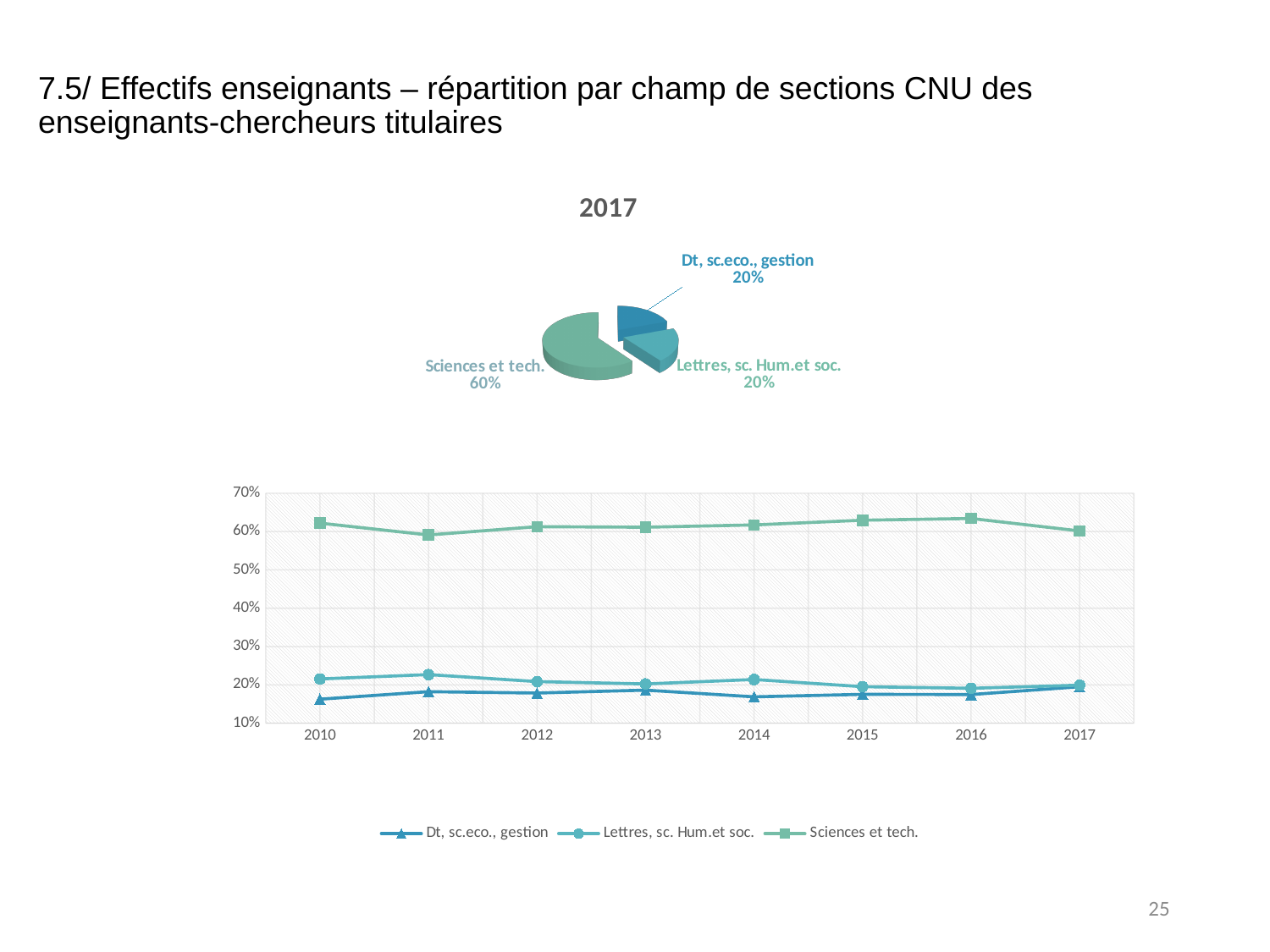

# 7.5/ Effectifs enseignants – répartition par champ de sections CNU des enseignants-chercheurs titulaires

[unsupported chart]

### Chart

| Category | Dt, sc.eco., gestion | Lettres, sc. Hum.et soc. | Sciences et tech. |
|---|---|---|---|
| 2010 | 0.16260162601626016 | 0.21544715447154472 | 0.6219512195121951 |
| 2011 | 0.18218623481781376 | 0.22672064777327935 | 0.5910931174089069 |
| 2012 | 0.17872340425531916 | 0.20851063829787234 | 0.6127659574468085 |
| 2013 | 0.1862348178137652 | 0.20242914979757085 | 0.611336032388664 |
| 2014 | 0.16872427983539096 | 0.2139917695473251 | 0.6172839506172839 |
| 2015 | 0.1752988047808765 | 0.1952191235059761 | 0.6294820717131474 |
| 2016 | 0.17479674796747968 | 0.1910569105691057 | 0.6341463414634146 |
| 2017 | 0.1951219512195122 | 0.1991869918699187 | 0.6016260162601627 |
25